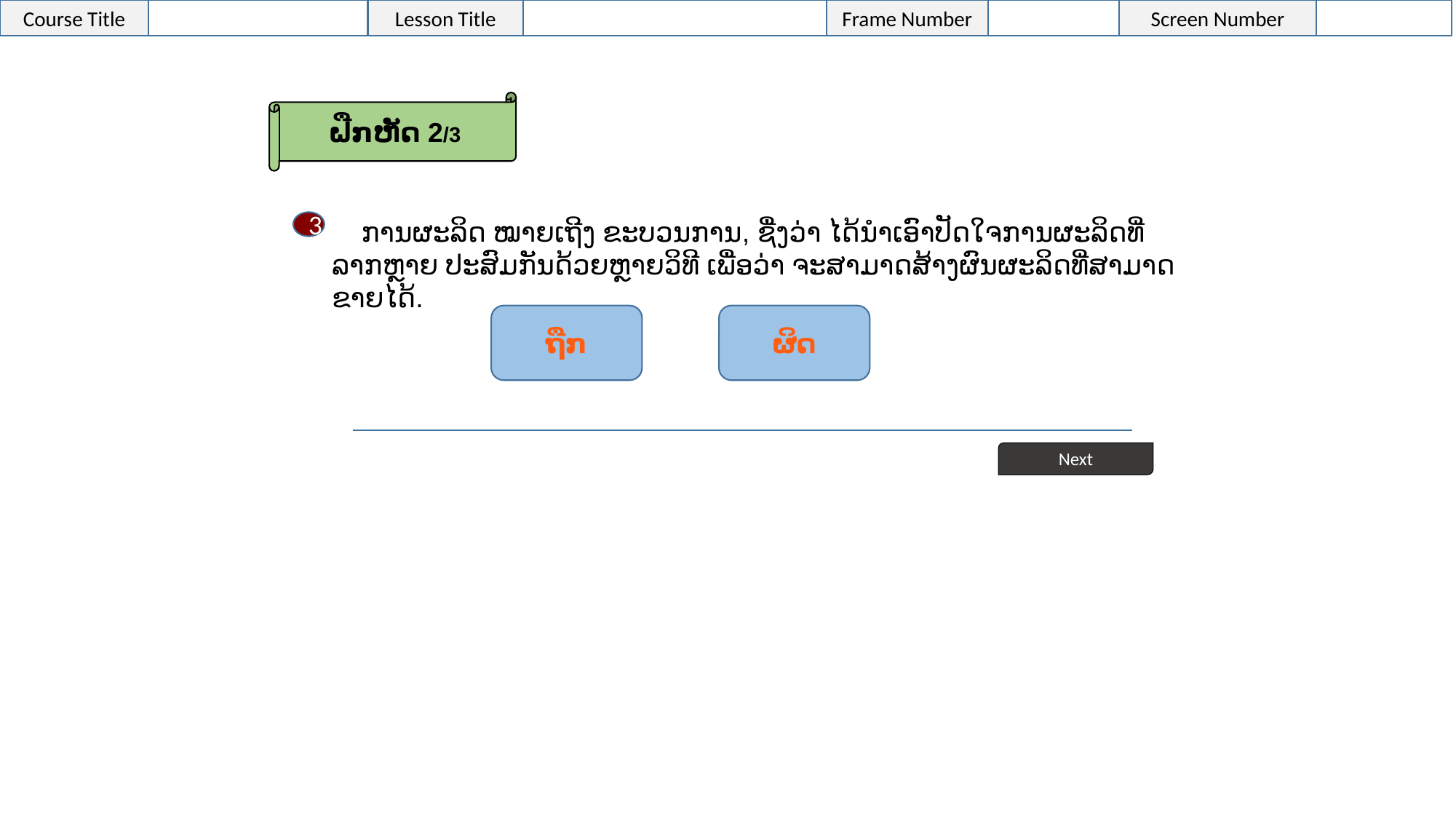

ຝືກຫັດ 2/3
          ການຜະລິດ ໝາຍເຖີງ ຂະບວນການ, ຊື່ງວ່າ ໄດ້ນຳເອົາປັດໃຈການຜະລິດທີ່ລາກຫຼາຍ ປະສົມກັນດ້ວຍຫຼາຍວິທີ ເພື່ອວ່າ ຈະສາມາດສ້າງຜົນຜະລິດທີ່ສາມາດຂາຍໄດ້.

3

ຖືກ

ຜິດ

Next